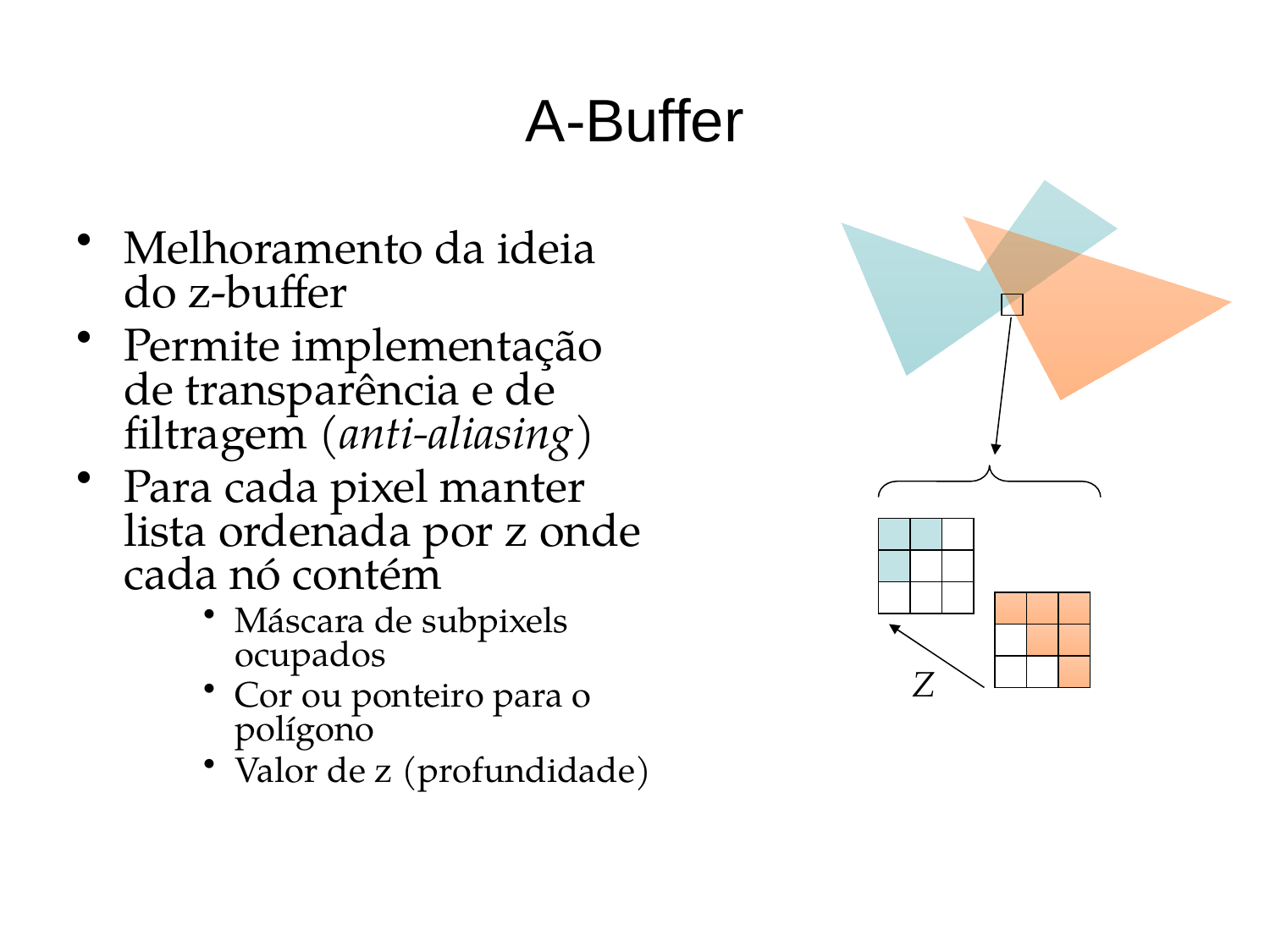

# A-Buffer

Melhoramento da ideia do z-buffer
Permite implementação de transparência e de filtragem (anti-aliasing)
Para cada pixel manter lista ordenada por z onde cada nó contém
Máscara de subpixels ocupados
Cor ou ponteiro para o polígono
Valor de z (profundidade)

Z